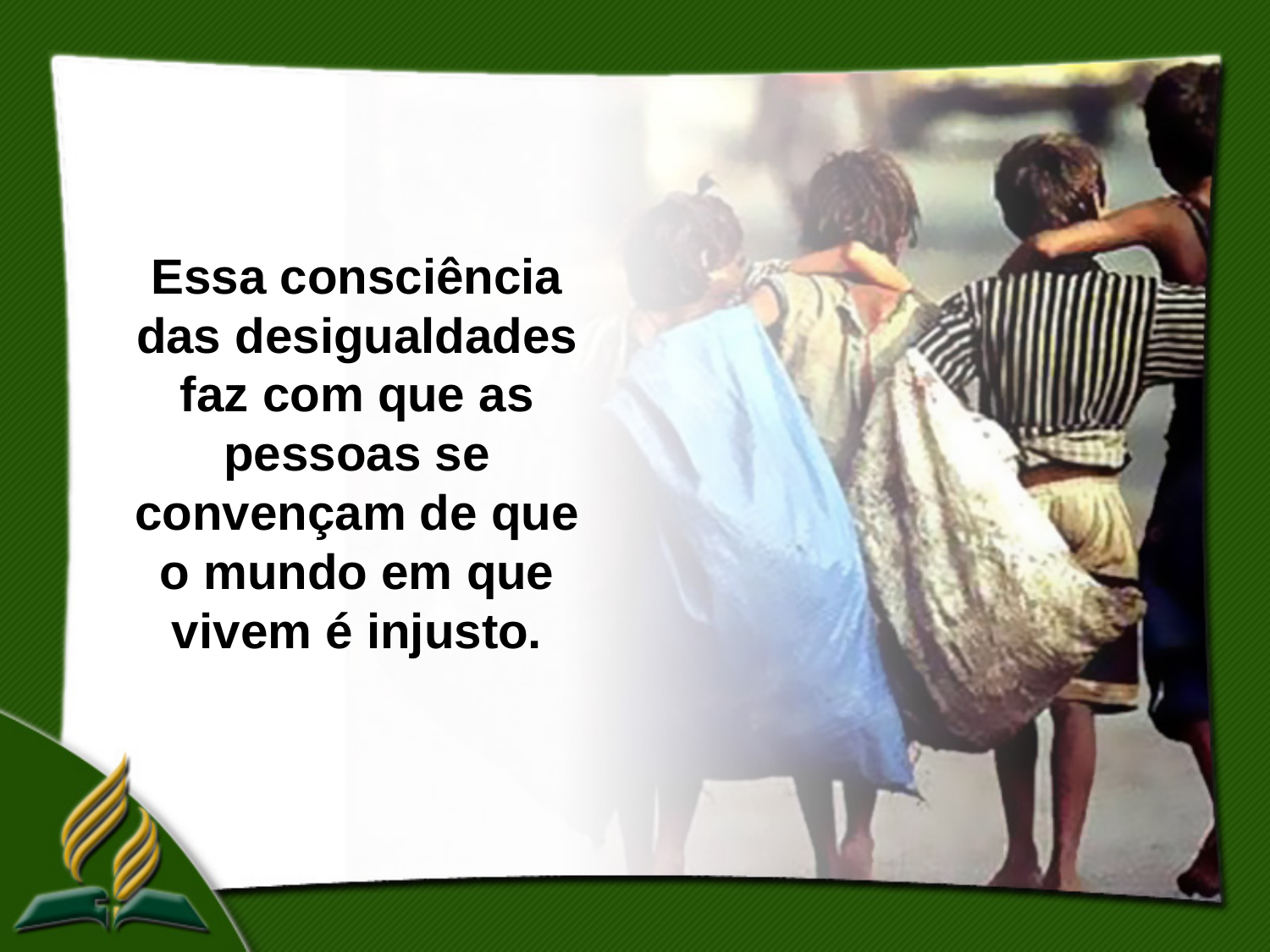

Essa consciência das desigualdades faz com que as pessoas se convençam de que o mundo em que vivem é injusto.